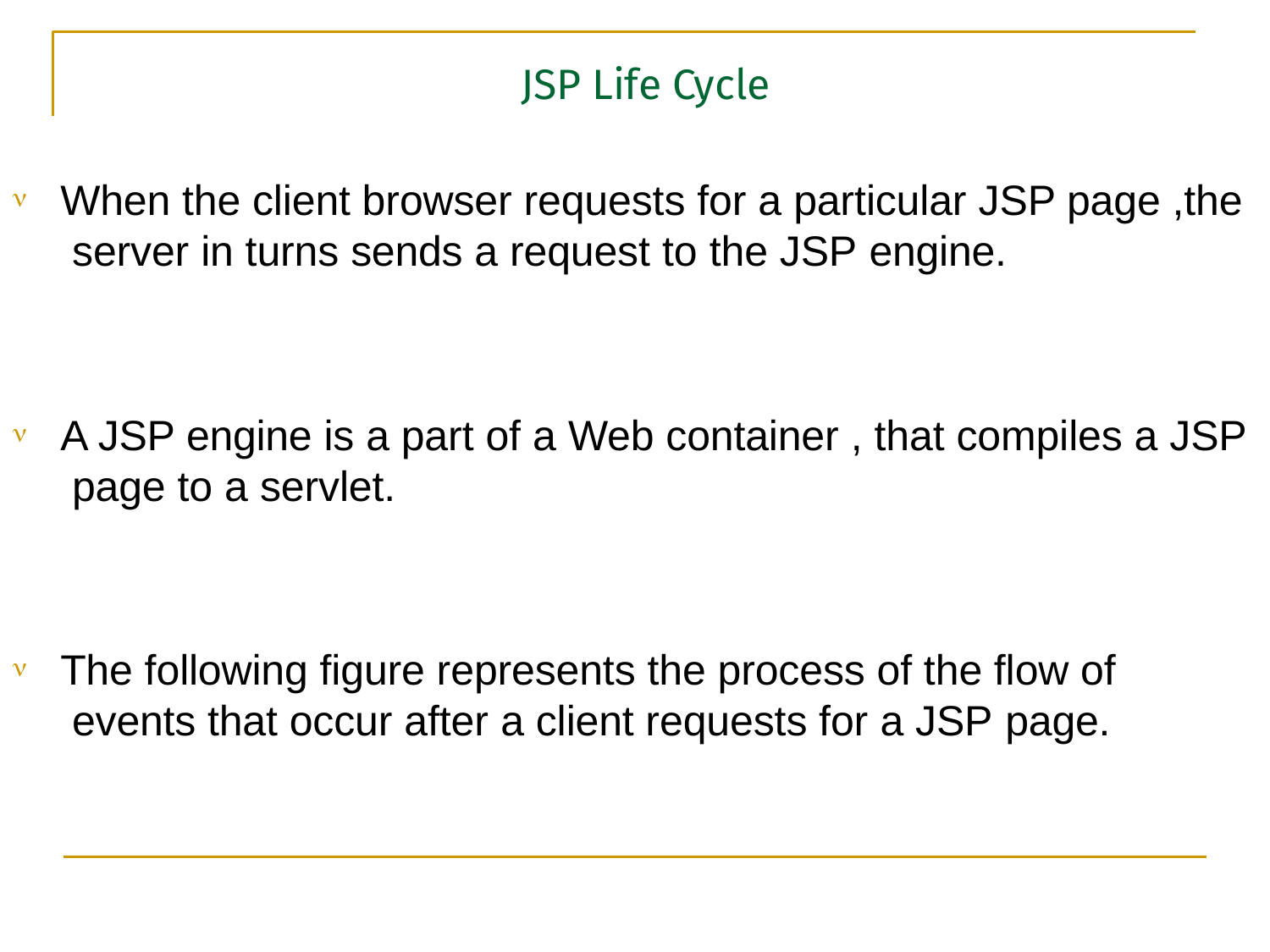

# JSP Life Cycle
When the client browser requests for a particular JSP page ,the  server in turns sends a request to the JSP engine.
ν
A JSP engine is a part of a Web container , that compiles a JSP  page to a servlet.
ν
The following figure represents the process of the flow of  events that occur after a client requests for a JSP page.
ν